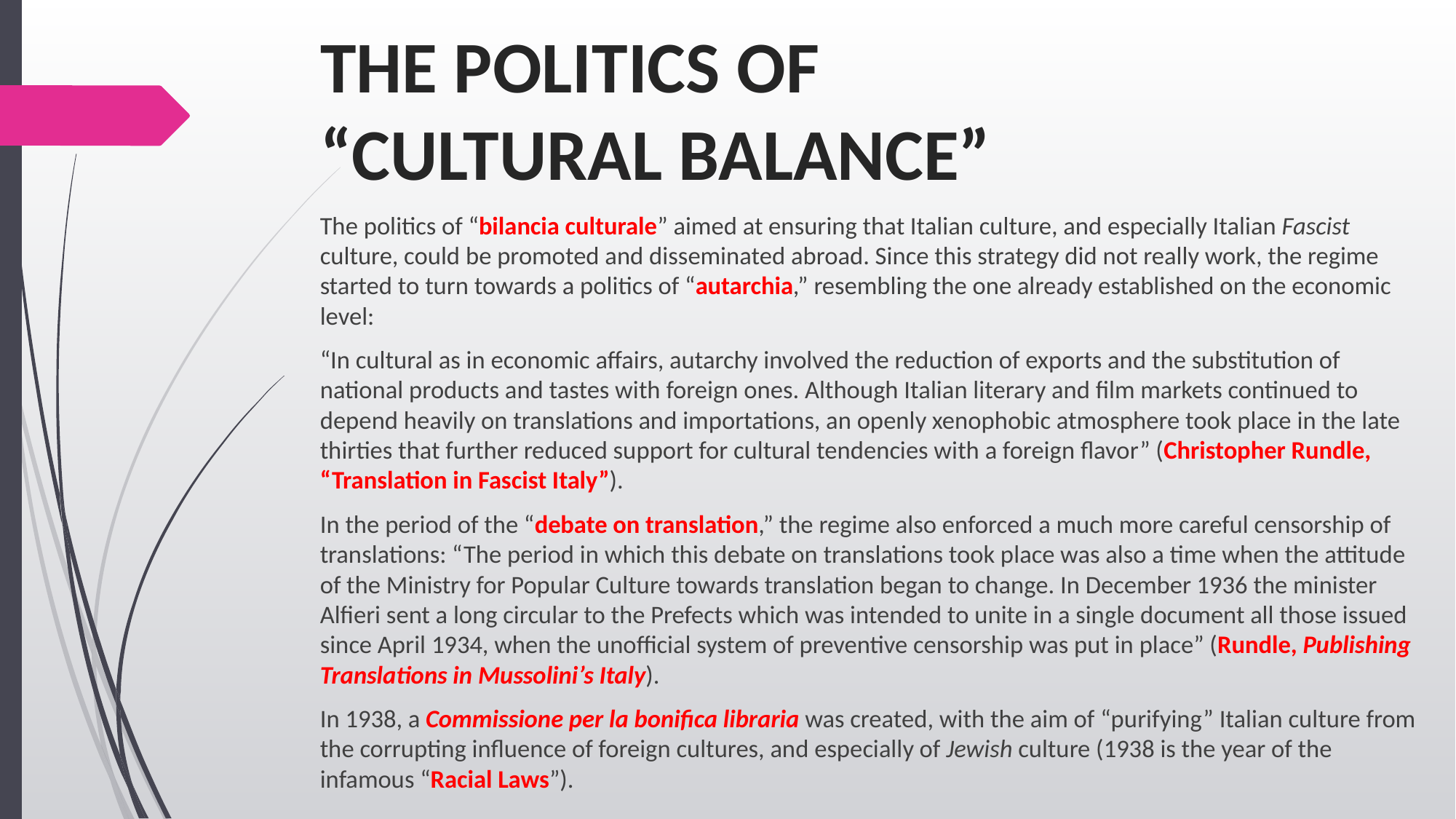

# THE POLITICS OF “CULTURAL BALANCE”
The politics of “bilancia culturale” aimed at ensuring that Italian culture, and especially Italian Fascist culture, could be promoted and disseminated abroad. Since this strategy did not really work, the regime started to turn towards a politics of “autarchia,” resembling the one already established on the economic level:
“In cultural as in economic affairs, autarchy involved the reduction of exports and the substitution of national products and tastes with foreign ones. Although Italian literary and film markets continued to depend heavily on translations and importations, an openly xenophobic atmosphere took place in the late thirties that further reduced support for cultural tendencies with a foreign flavor” (Christopher Rundle, “Translation in Fascist Italy”).
In the period of the “debate on translation,” the regime also enforced a much more careful censorship of translations: “The period in which this debate on translations took place was also a time when the attitude of the Ministry for Popular Culture towards translation began to change. In December 1936 the minister Alfieri sent a long circular to the Prefects which was intended to unite in a single document all those issued since April 1934, when the unofficial system of preventive censorship was put in place” (Rundle, Publishing Translations in Mussolini’s Italy).
In 1938, a Commissione per la bonifica libraria was created, with the aim of “purifying” Italian culture from the corrupting influence of foreign cultures, and especially of Jewish culture (1938 is the year of the infamous “Racial Laws”).